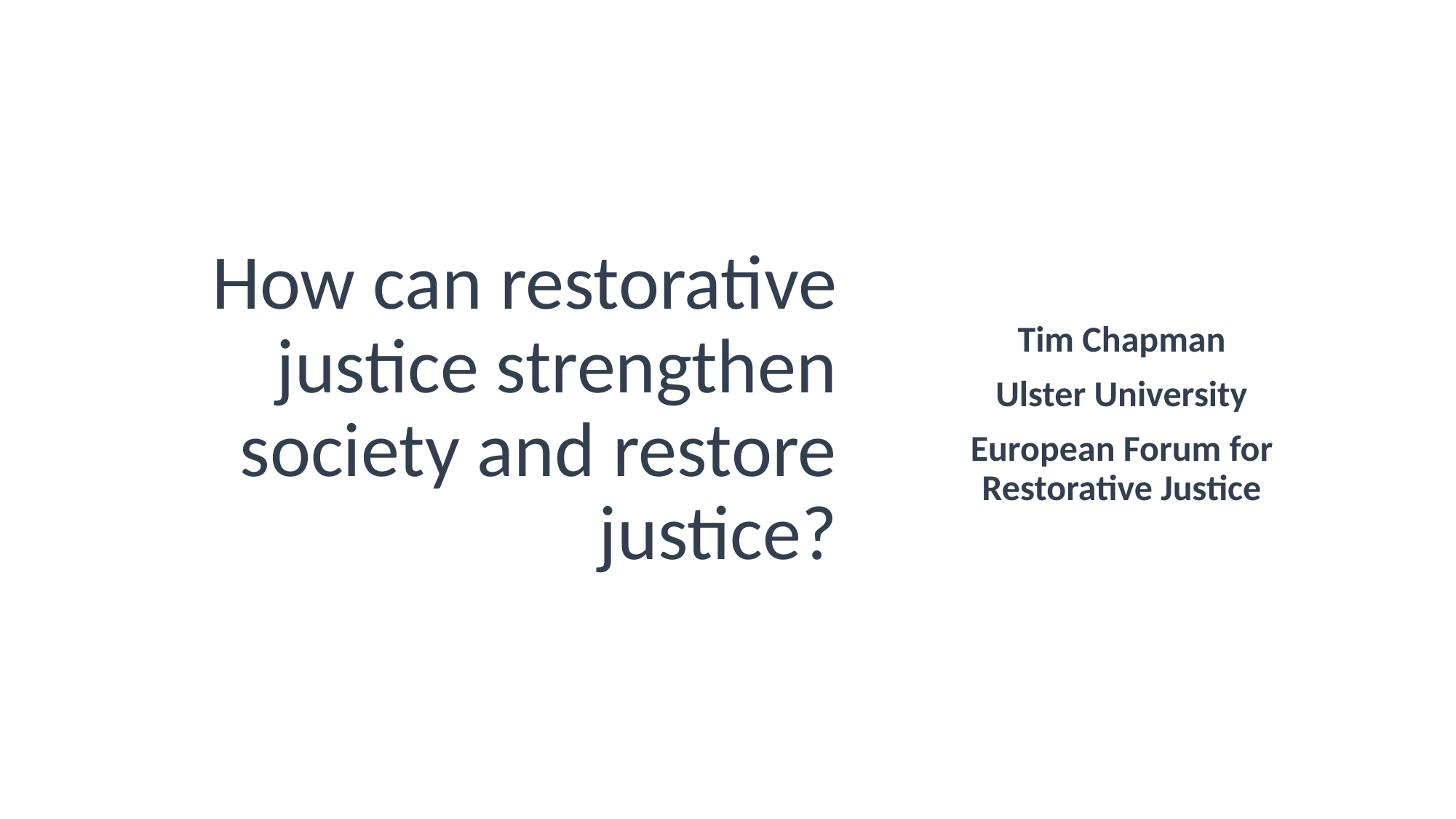

# How can restorative justice strengthen society and restore justice?
Tim Chapman
Ulster University
European Forum for Restorative Justice